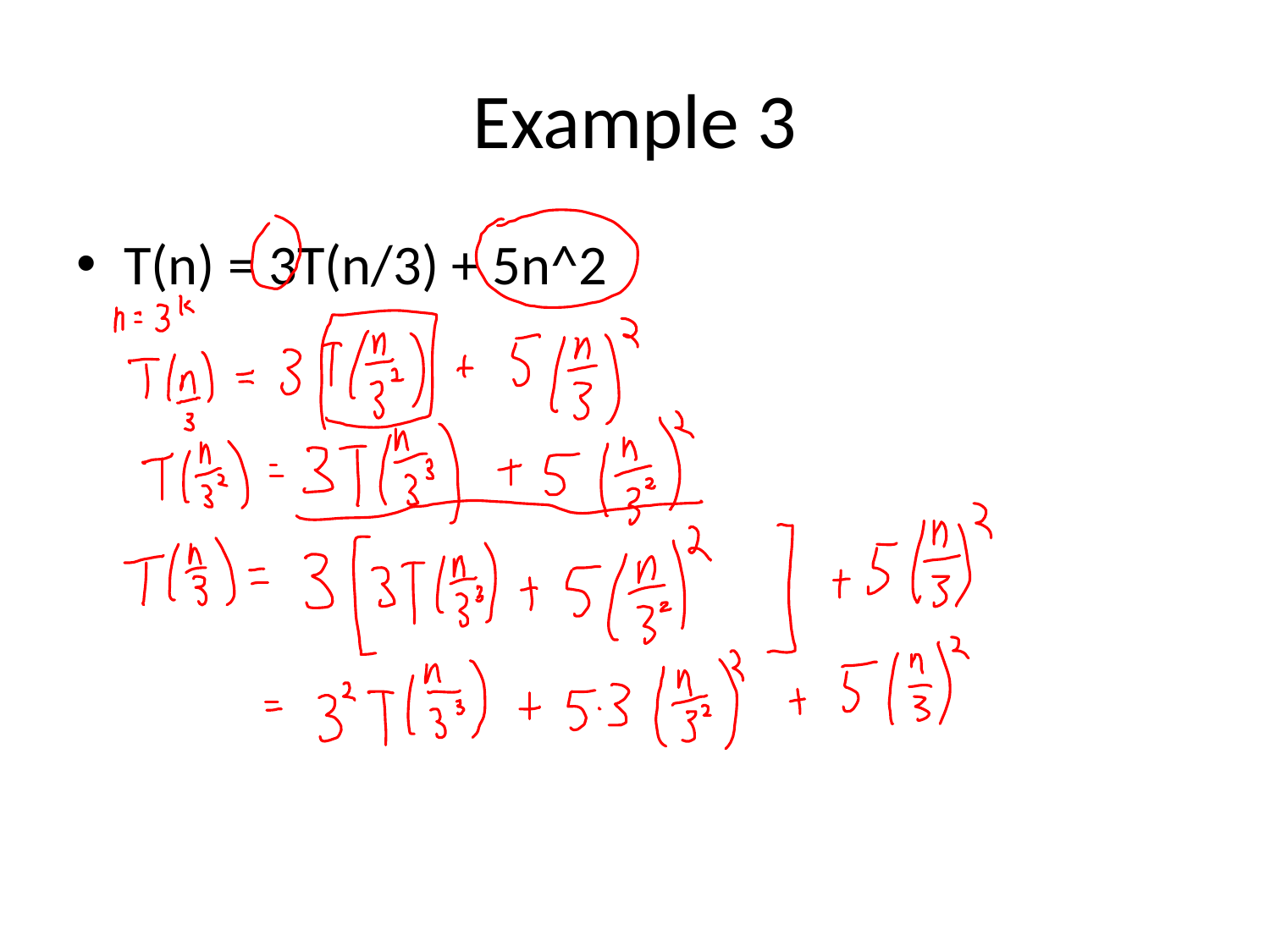

# Example 3
T(n) = 3T(n/3) + 5n^2